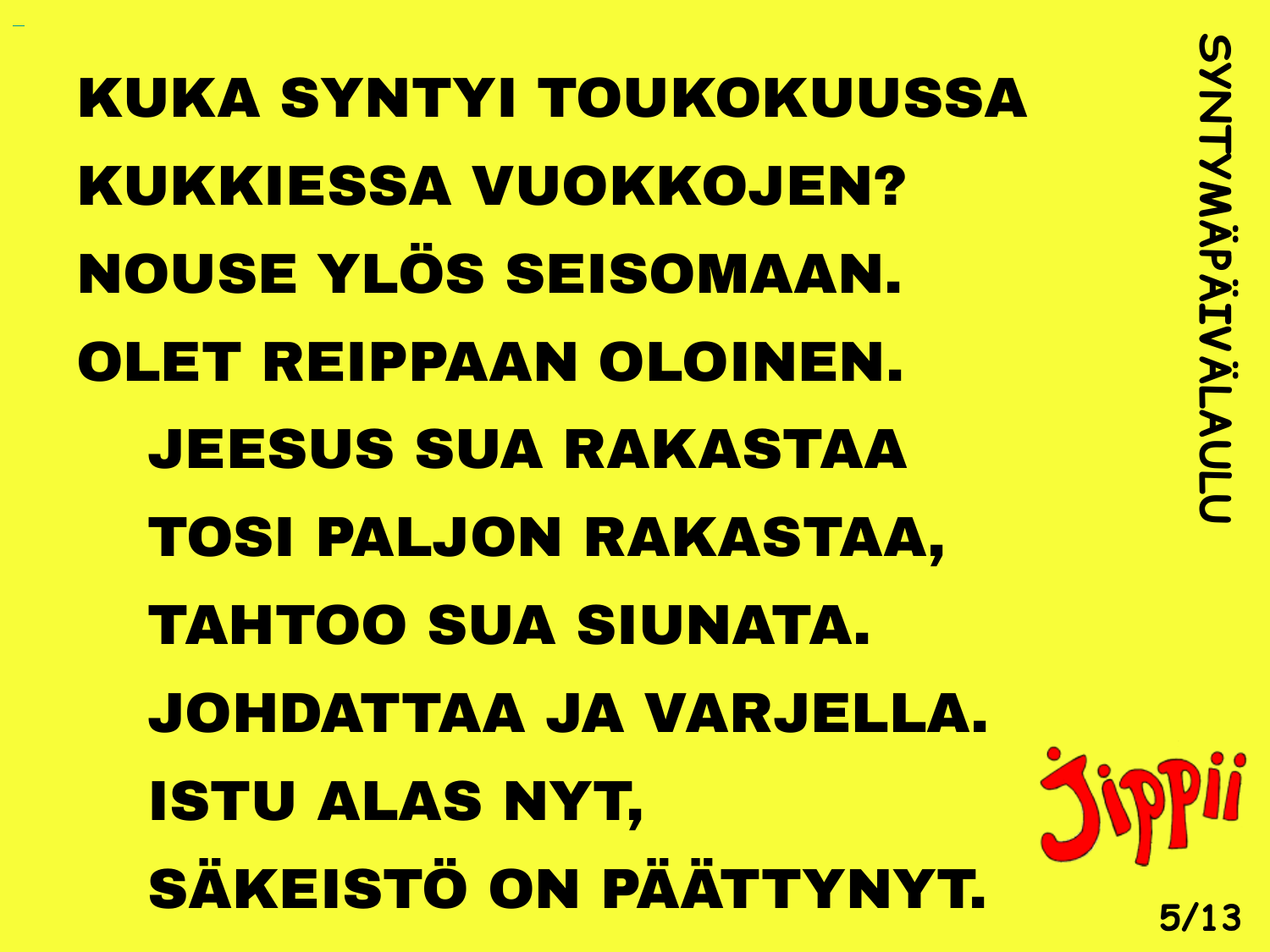

KUKA SYNTYI TOUKOKUUSSA
KUKKIESSA VUOKKOJEN?
NOUSE YLÖS SEISOMAAN.
OLET REIPPAAN OLOINEN.
	JEESUS SUA RAKASTAA
	TOSI PALJON RAKASTAA,
	TAHTOO SUA SIUNATA.
	JOHDATTAA JA VARJELLA.
	ISTU ALAS NYT,
	SÄKEISTÖ ON PÄÄTTYNYT.
SYNTYMÄPÄIVÄLAULU
5/13